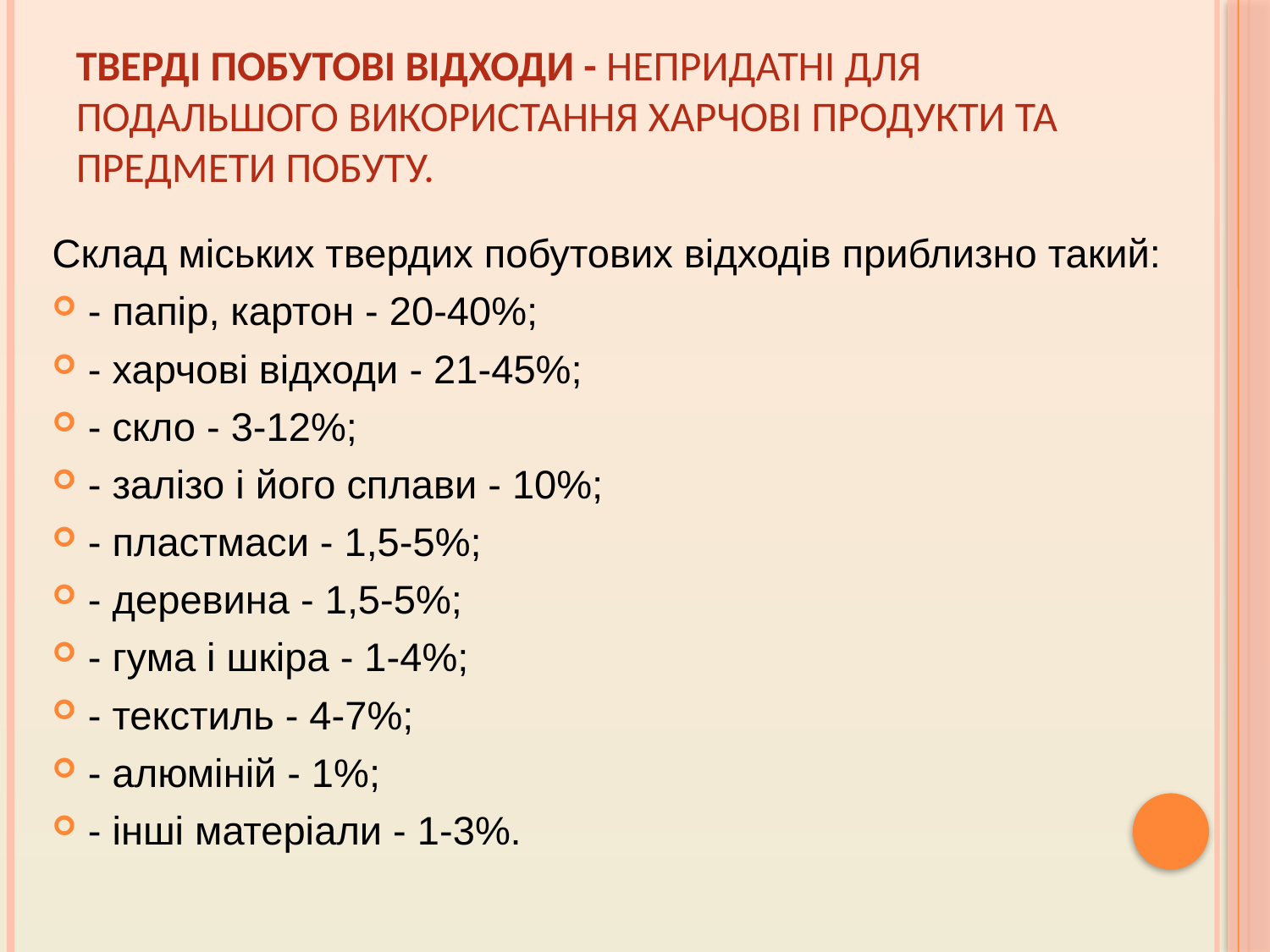

# тверді побутові відходи - непридатні для подальшого використання харчові продукти та предмети побуту.
Склад міських твердих побутових відходів приблизно такий:
- папір, картон - 20-40%;
- харчові відходи - 21-45%;
- скло - 3-12%;
- залізо і його сплави - 10%;
- пластмаси - 1,5-5%;
- деревина - 1,5-5%;
- гума і шкіра - 1-4%;
- текстиль - 4-7%;
- алюміній - 1%;
- інші матеріали - 1-3%.